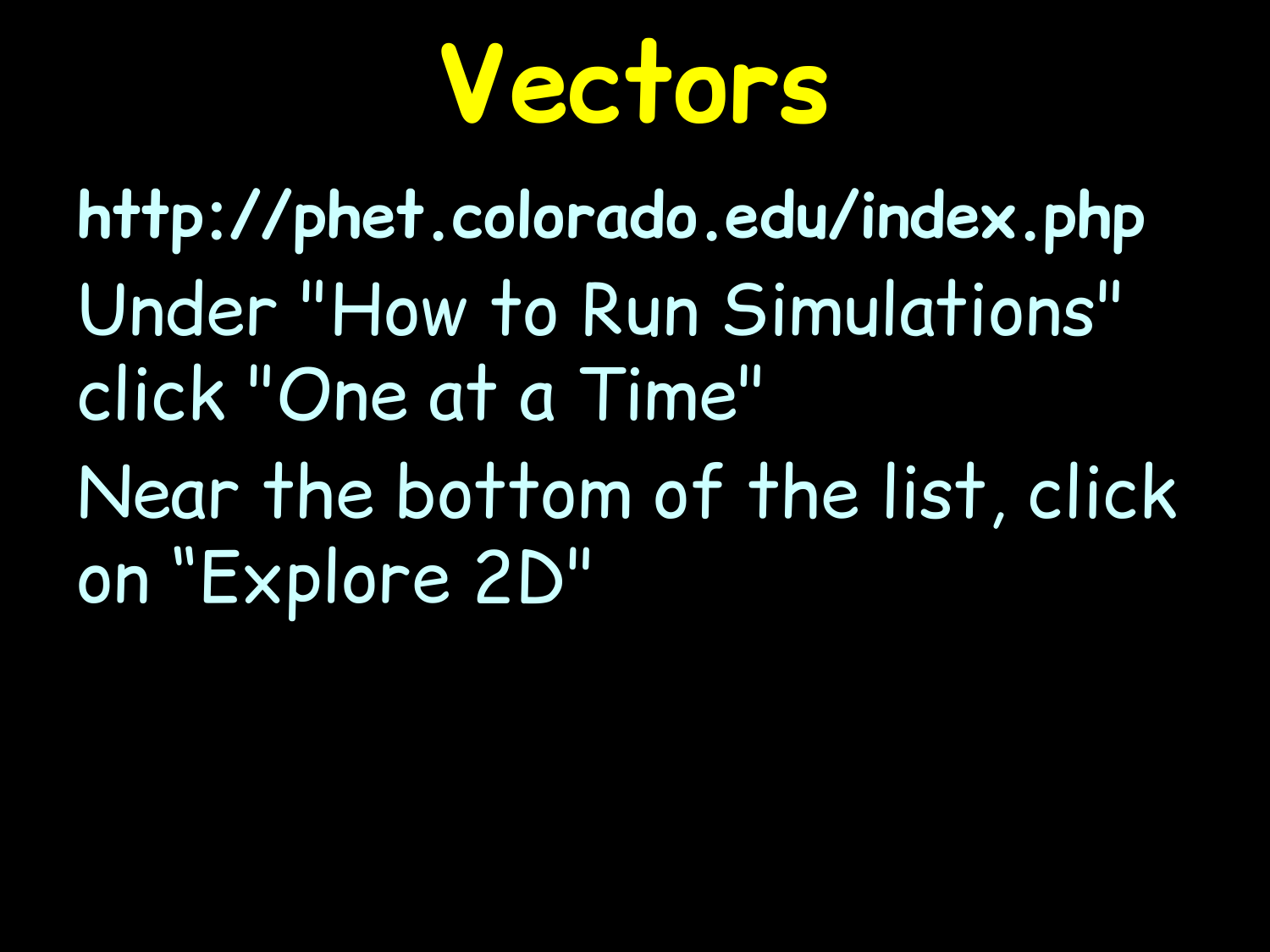

# Vectors
http://phet.colorado.edu/index.php
Under "How to Run Simulations" click "One at a Time"
Near the bottom of the list, click on “Explore 2D"